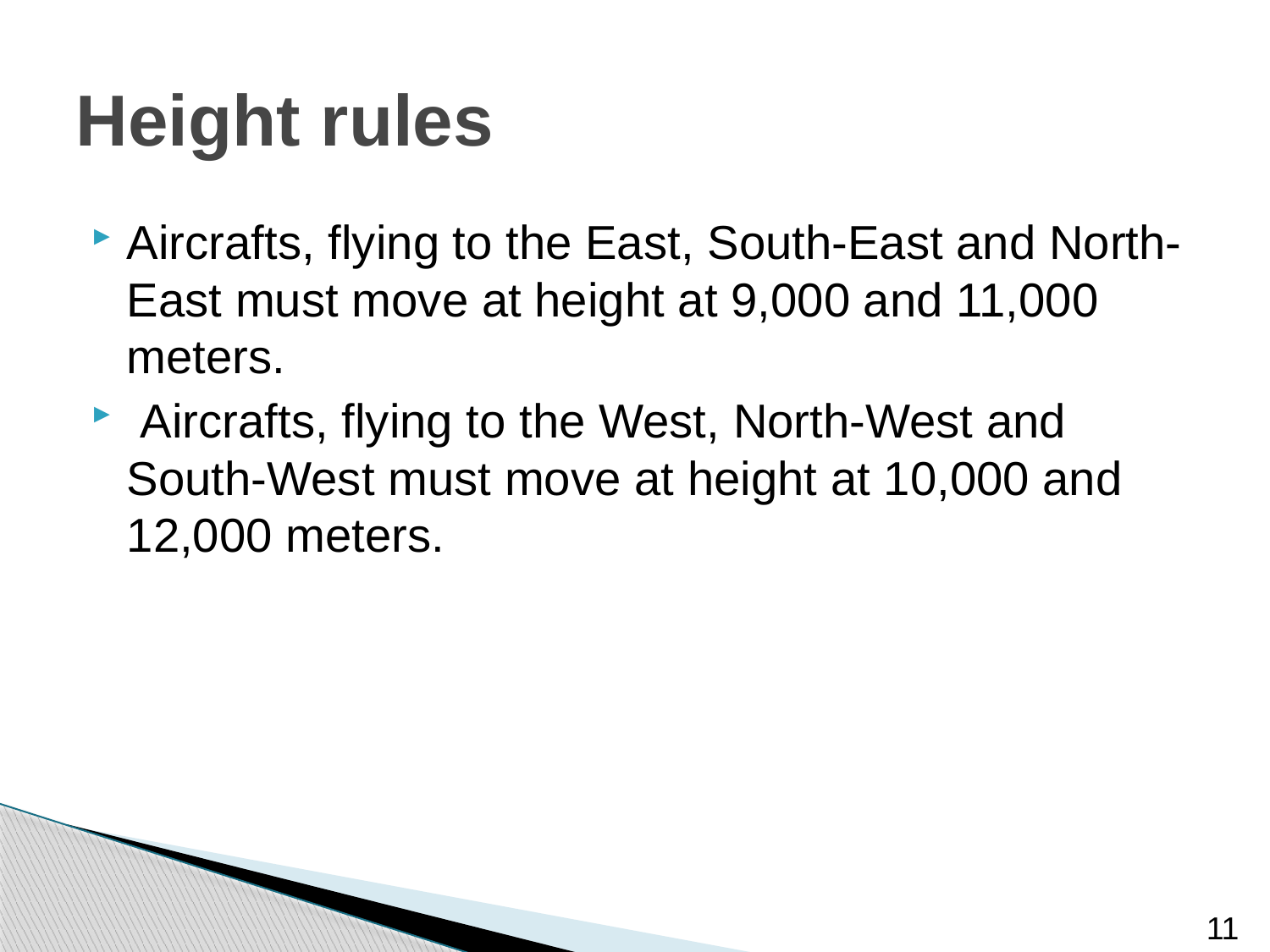

# Height rules
Aircrafts, flying to the East, South-East and North-East must move at height at 9,000 and 11,000 meters.
 Aircrafts, flying to the West, North-West and South-West must move at height at 10,000 and 12,000 meters.
11